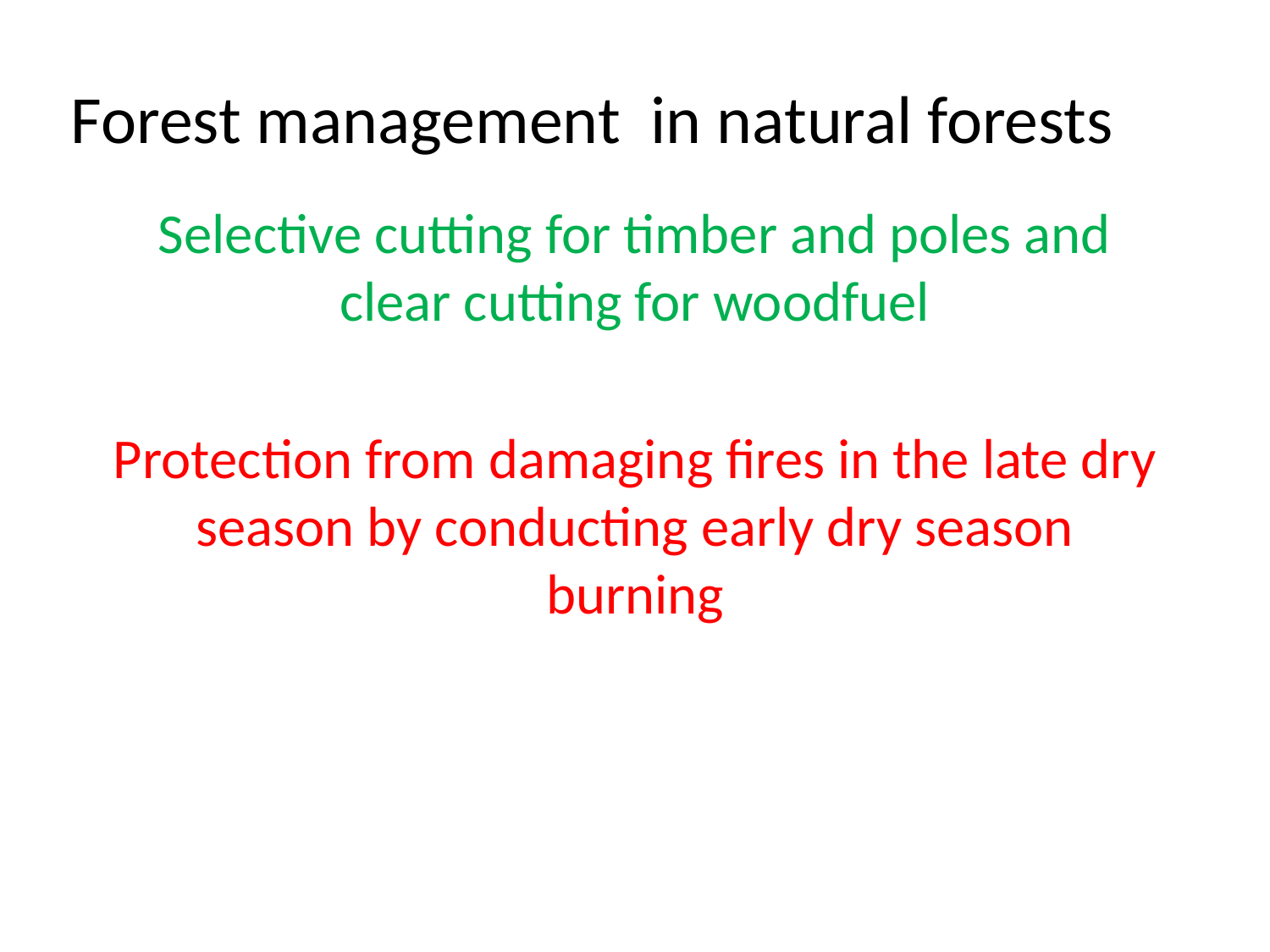

# Forest management  in natural forests
Selective cutting for timber and poles and clear cutting for woodfuel

Protection from damaging fires in the late dry season by conducting early dry season burning